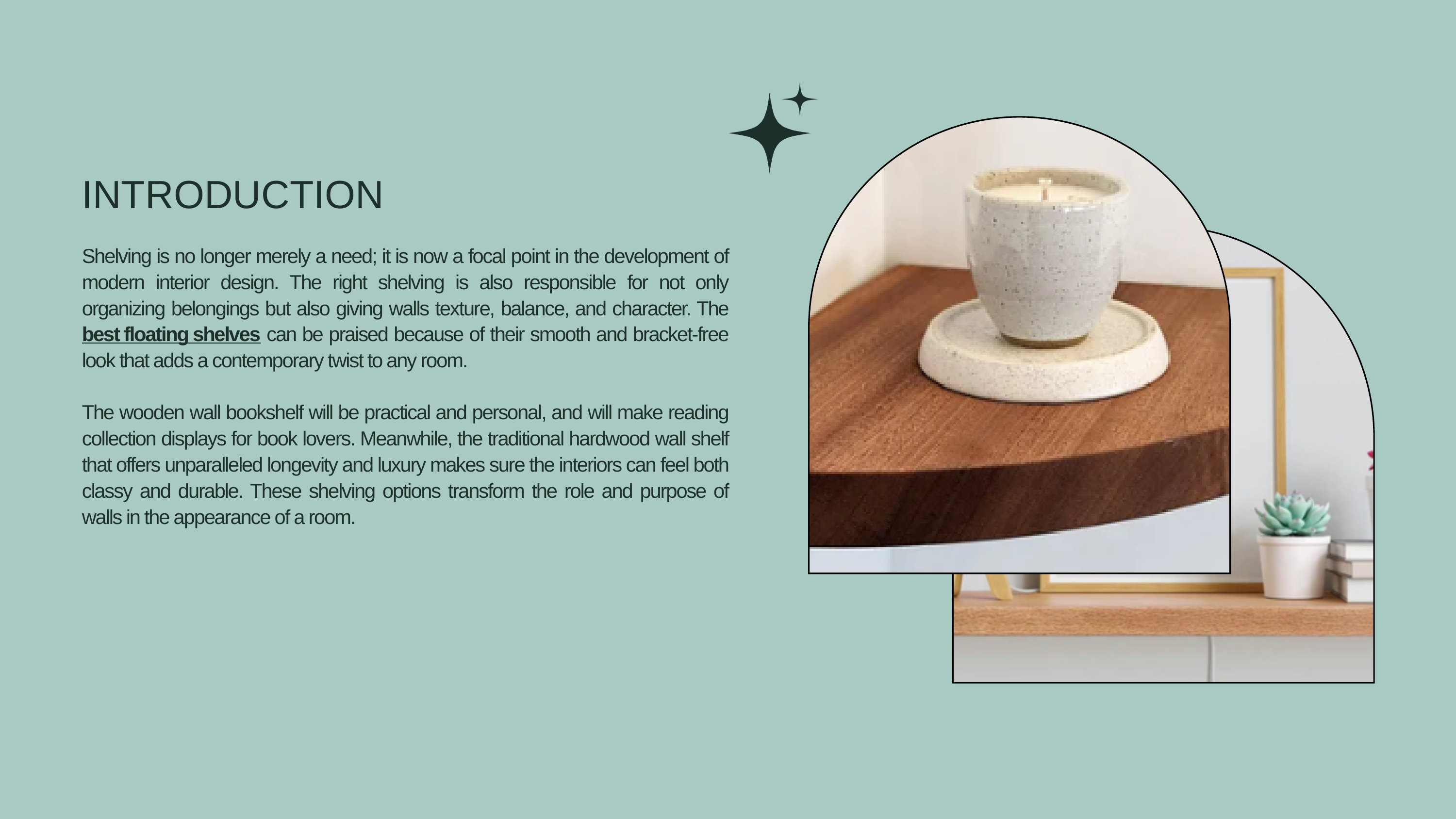

INTRODUCTION

Shelving is no longer merely a need; it is now a focal point in the development of modern interior design. The right shelving is also responsible for not only organizing belongings but also giving walls texture, balance, and character. The best floating shelves can be praised because of their smooth and bracket-free look that adds a contemporary twist to any room.

The wooden wall bookshelf will be practical and personal, and will make reading collection displays for book lovers. Meanwhile, the traditional hardwood wall shelf that offers unparalleled longevity and luxury makes sure the interiors can feel both classy and durable. These shelving options transform the role and purpose of walls in the appearance of a room.